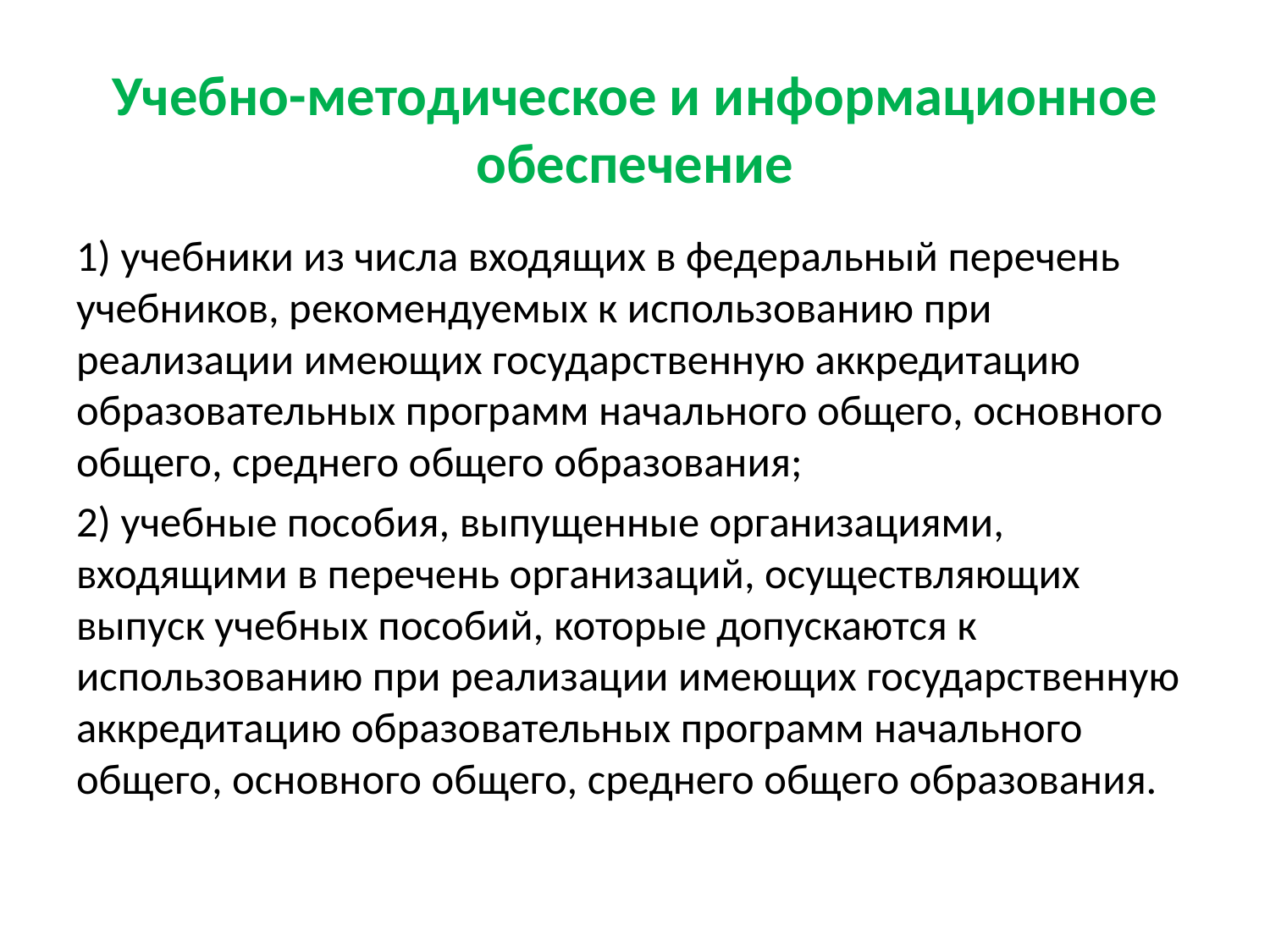

# Учебно-методическое и информационное обеспечение
1) учебники из числа входящих в федеральный перечень учебников, рекомендуемых к использованию при реализации имеющих государственную аккредитацию образовательных программ начального общего, основного общего, среднего общего образования;
2) учебные пособия, выпущенные организациями, входящими в перечень организаций, осуществляющих выпуск учебных пособий, которые допускаются к использованию при реализации имеющих государственную аккредитацию образовательных программ начального общего, основного общего, среднего общего образования.